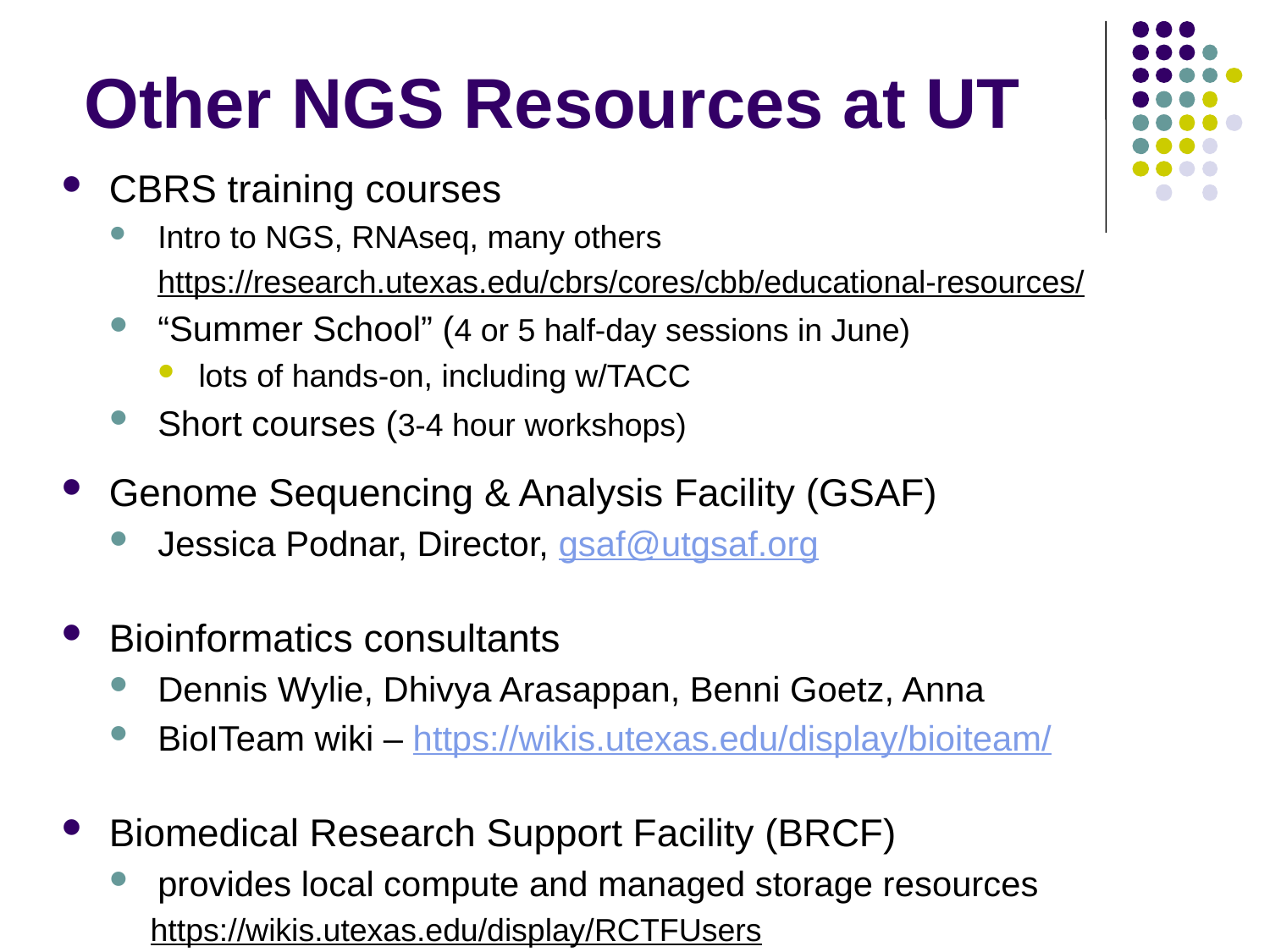

# Other NGS Resources at UT
CBRS training courses
Intro to NGS, RNAseq, many others
https://research.utexas.edu/cbrs/cores/cbb/educational-resources/
“Summer School” (4 or 5 half-day sessions in June)
lots of hands-on, including w/TACC
Short courses (3-4 hour workshops)
Genome Sequencing & Analysis Facility (GSAF)
Jessica Podnar, Director, gsaf@utgsaf.org

Bioinformatics consultants
Dennis Wylie, Dhivya Arasappan, Benni Goetz, Anna
BioITeam wiki – https://wikis.utexas.edu/display/bioiteam/

Biomedical Research Support Facility (BRCF)
provides local compute and managed storage resources
https://wikis.utexas.edu/display/RCTFUsers